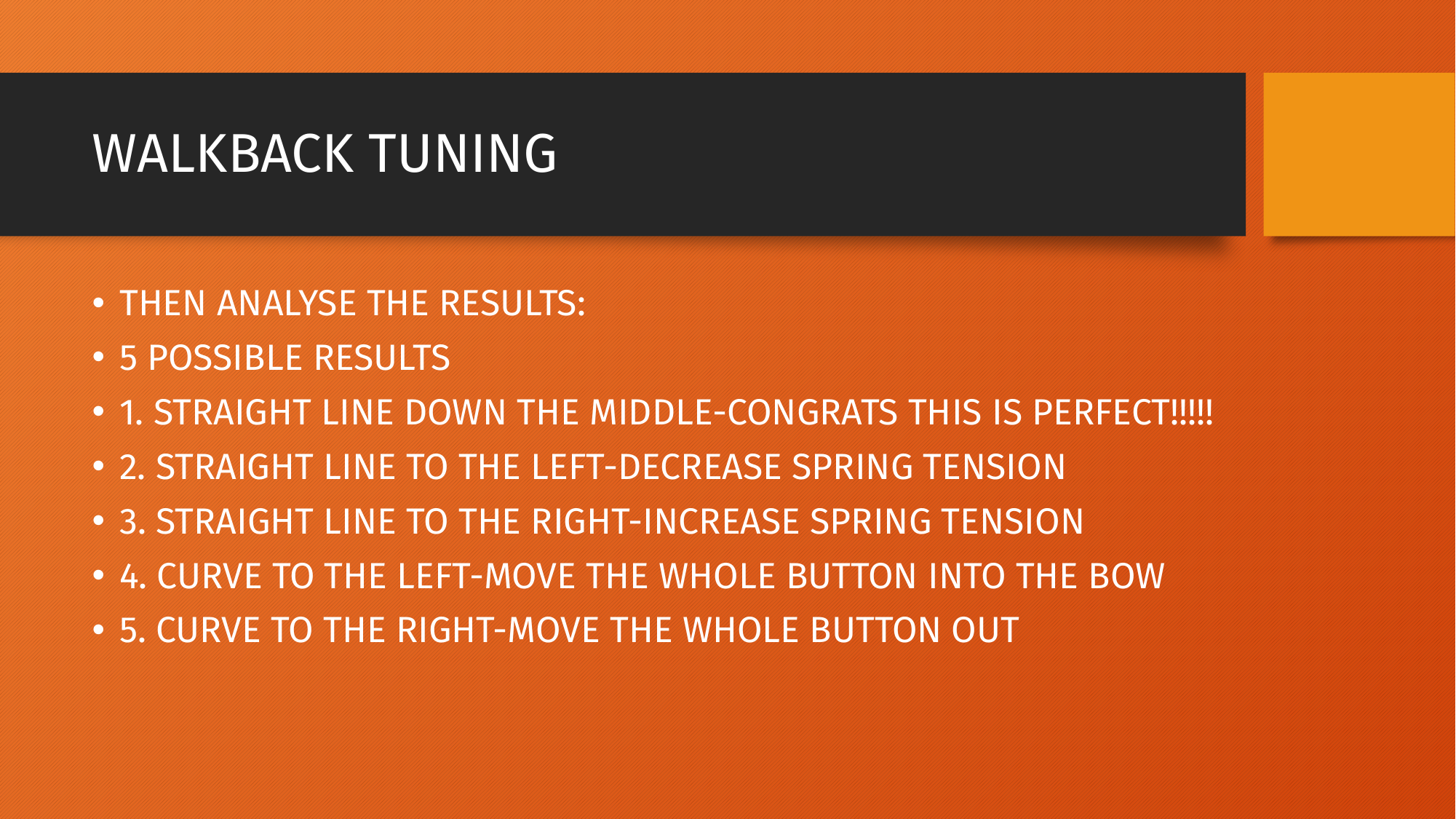

# WALKBACK TUNING
THEN ANALYSE THE RESULTS:
5 POSSIBLE RESULTS
1. STRAIGHT LINE DOWN THE MIDDLE-CONGRATS THIS IS PERFECT!!!!!
2. STRAIGHT LINE TO THE LEFT-DECREASE SPRING TENSION
3. STRAIGHT LINE TO THE RIGHT-INCREASE SPRING TENSION
4. CURVE TO THE LEFT-MOVE THE WHOLE BUTTON INTO THE BOW
5. CURVE TO THE RIGHT-MOVE THE WHOLE BUTTON OUT